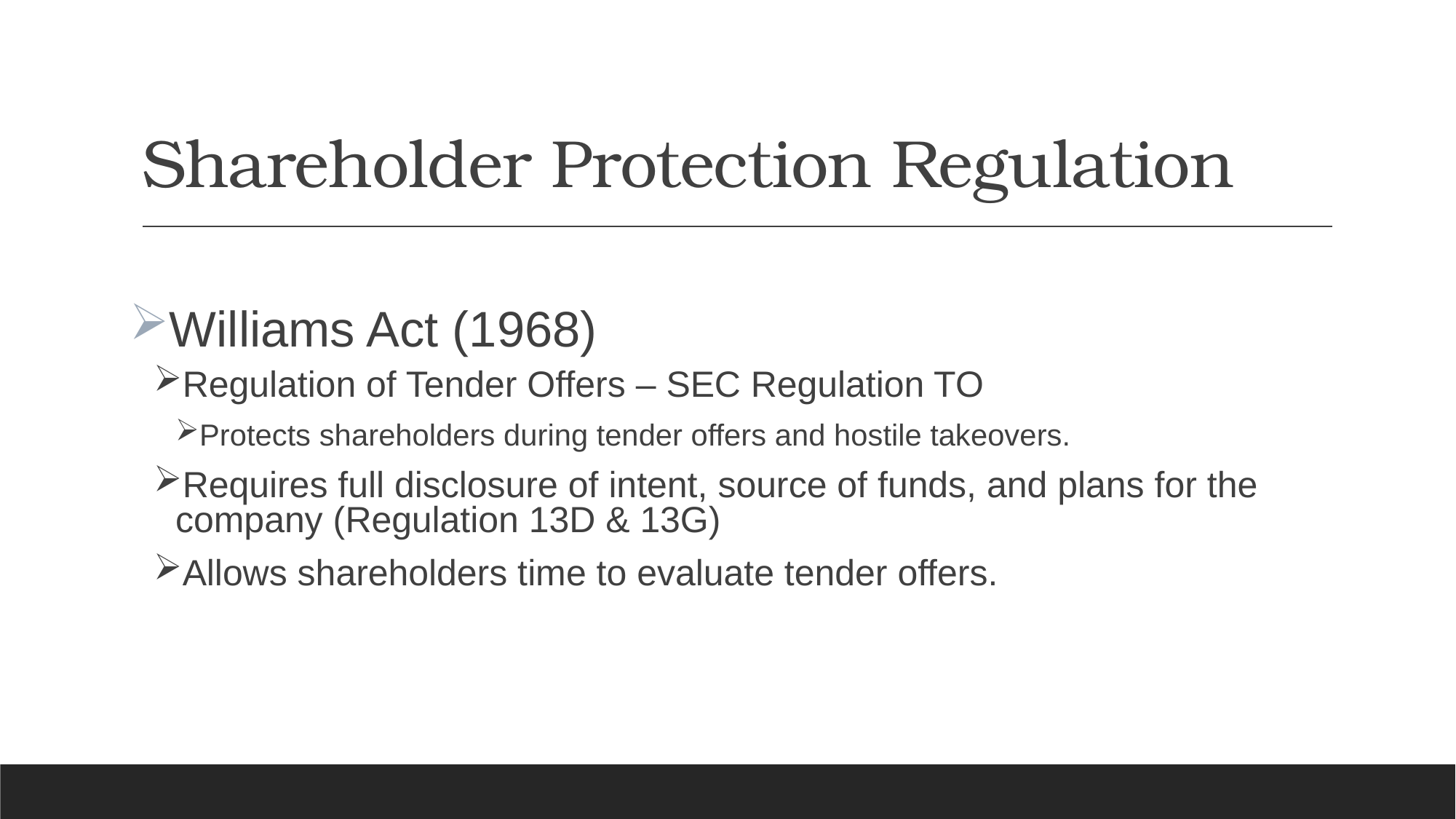

# Shareholder Protection Regulation
Williams Act (1968)
Regulation of Tender Offers – SEC Regulation TO
Protects shareholders during tender offers and hostile takeovers.
Requires full disclosure of intent, source of funds, and plans for the company (Regulation 13D & 13G)
Allows shareholders time to evaluate tender offers.